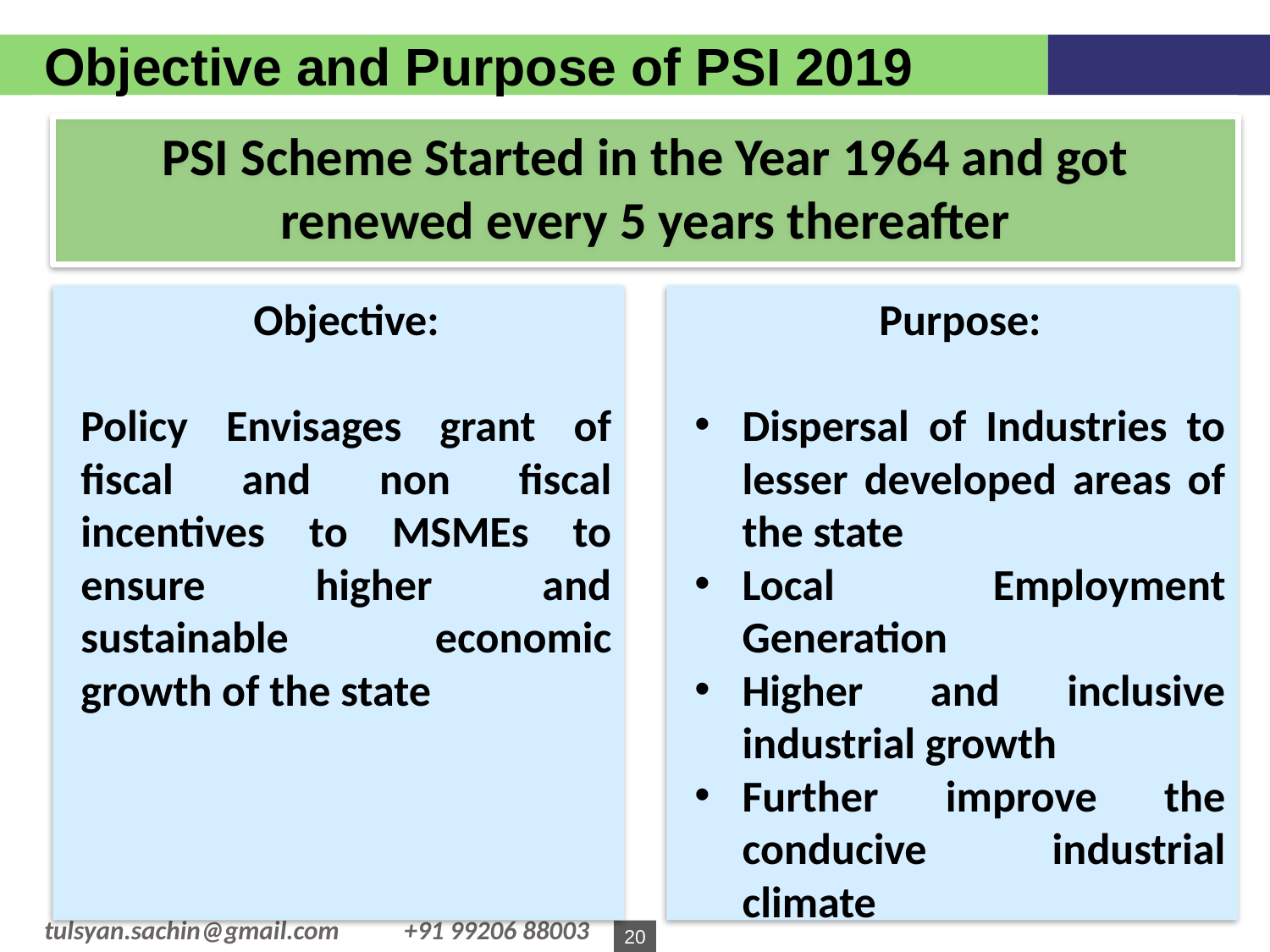

Objective and Purpose of PSI 2019

PSI Scheme Started in the Year 1964 and got renewed every 5 years thereafter
Objective:

Policy Envisages grant of fiscal and non fiscal incentives to MSMEs to ensure higher and sustainable economic growth of the state
Purpose:

Dispersal of Industries to lesser developed areas of the state
Local Employment Generation
Higher and inclusive industrial growth
Further improve the conducive industrial climate